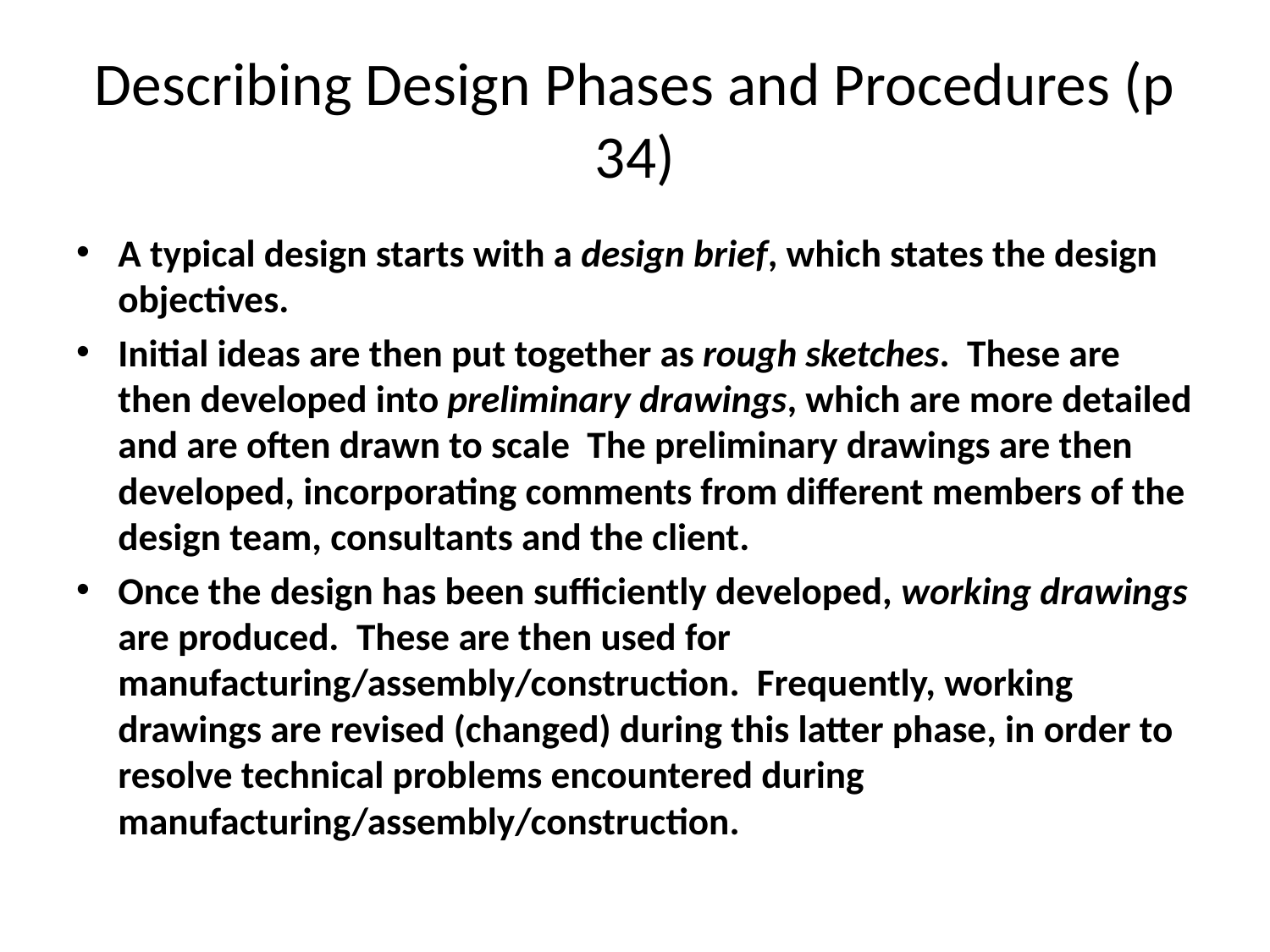

# Describing Design Phases and Procedures (p 34)
A typical design starts with a design brief, which states the design objectives.
Initial ideas are then put together as rough sketches.  These are then developed into preliminary drawings, which are more detailed and are often drawn to scale  The preliminary drawings are then developed, incorporating comments from different members of the design team, consultants and the client.
Once the design has been sufficiently developed, working drawings are produced.  These are then used for manufacturing/assembly/construction.  Frequently, working drawings are revised (changed) during this latter phase, in order to resolve technical problems encountered during manufacturing/assembly/construction.